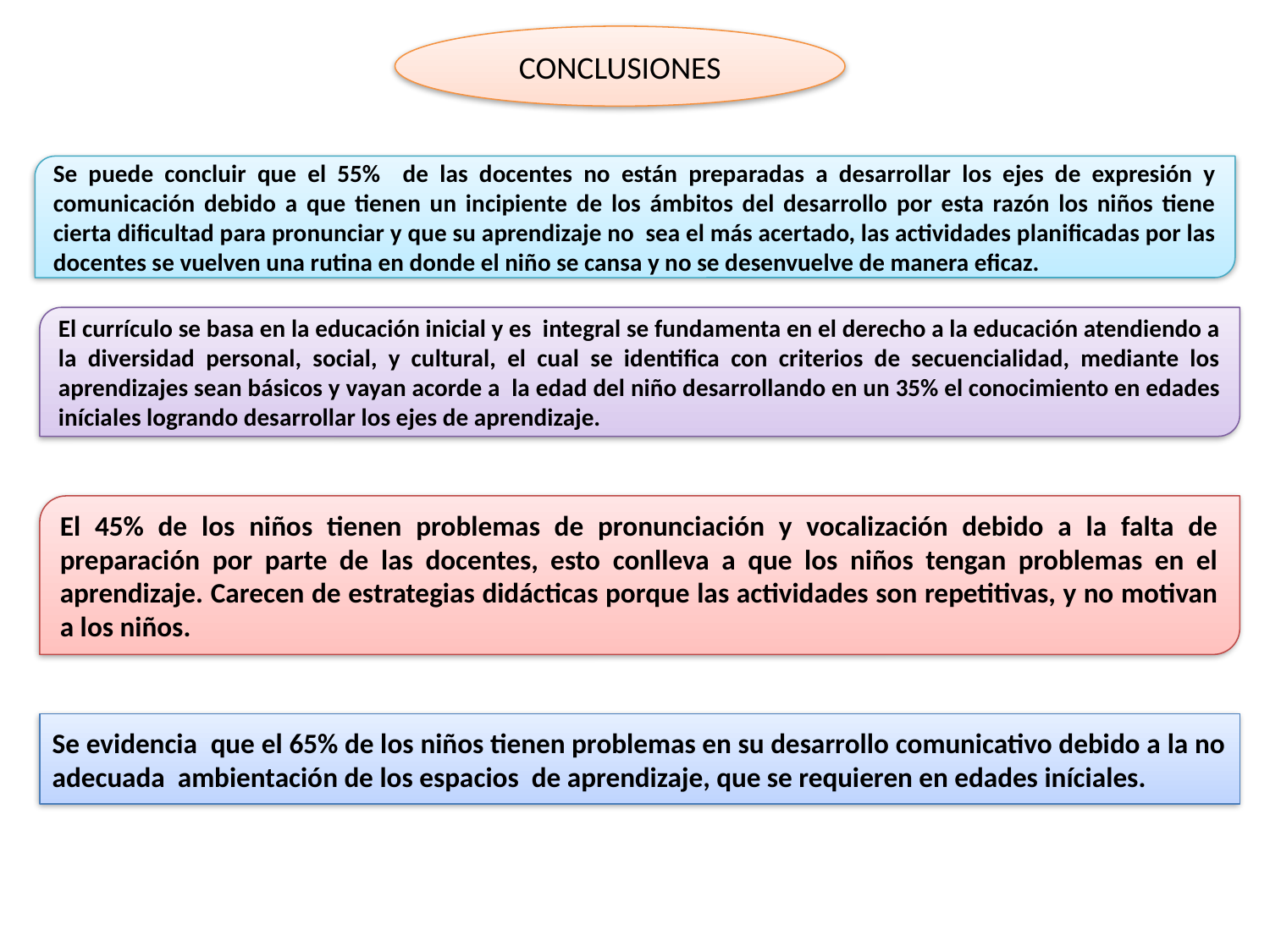

CONCLUSIONES
Se puede concluir que el 55%  de las docentes no están preparadas a desarrollar los ejes de expresión y comunicación debido a que tienen un incipiente de los ámbitos del desarrollo por esta razón los niños tiene cierta dificultad para pronunciar y que su aprendizaje no  sea el más acertado, las actividades planificadas por las docentes se vuelven una rutina en donde el niño se cansa y no se desenvuelve de manera eficaz.
El currículo se basa en la educación inicial y es  integral se fundamenta en el derecho a la educación atendiendo a la diversidad personal, social, y cultural, el cual se identifica con criterios de secuencialidad, mediante los aprendizajes sean básicos y vayan acorde a  la edad del niño desarrollando en un 35% el conocimiento en edades iníciales logrando desarrollar los ejes de aprendizaje.
El 45% de los niños tienen problemas de pronunciación y vocalización debido a la falta de preparación por parte de las docentes, esto conlleva a que los niños tengan problemas en el aprendizaje. Carecen de estrategias didácticas porque las actividades son repetitivas, y no motivan a los niños.
Se evidencia  que el 65% de los niños tienen problemas en su desarrollo comunicativo debido a la no adecuada  ambientación de los espacios  de aprendizaje, que se requieren en edades iníciales.